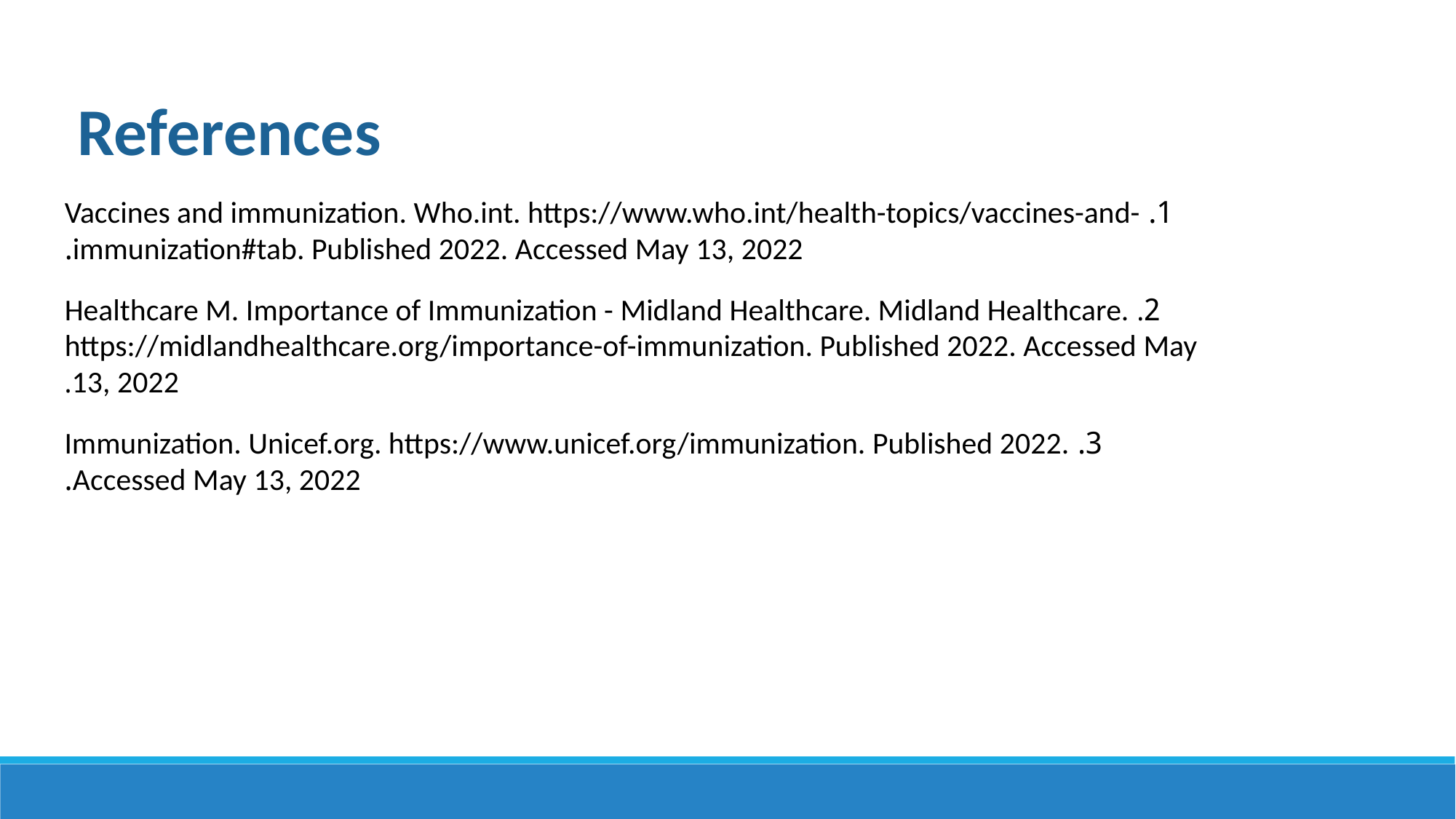

References
1. Vaccines and immunization. Who.int. https://www.who.int/health-topics/vaccines-and-immunization#tab. Published 2022. Accessed May 13, 2022.
2. Healthcare M. Importance of Immunization - Midland Healthcare. Midland Healthcare. https://midlandhealthcare.org/importance-of-immunization. Published 2022. Accessed May 13, 2022.
3. Immunization. Unicef.org. https://www.unicef.org/immunization. Published 2022. Accessed May 13, 2022.